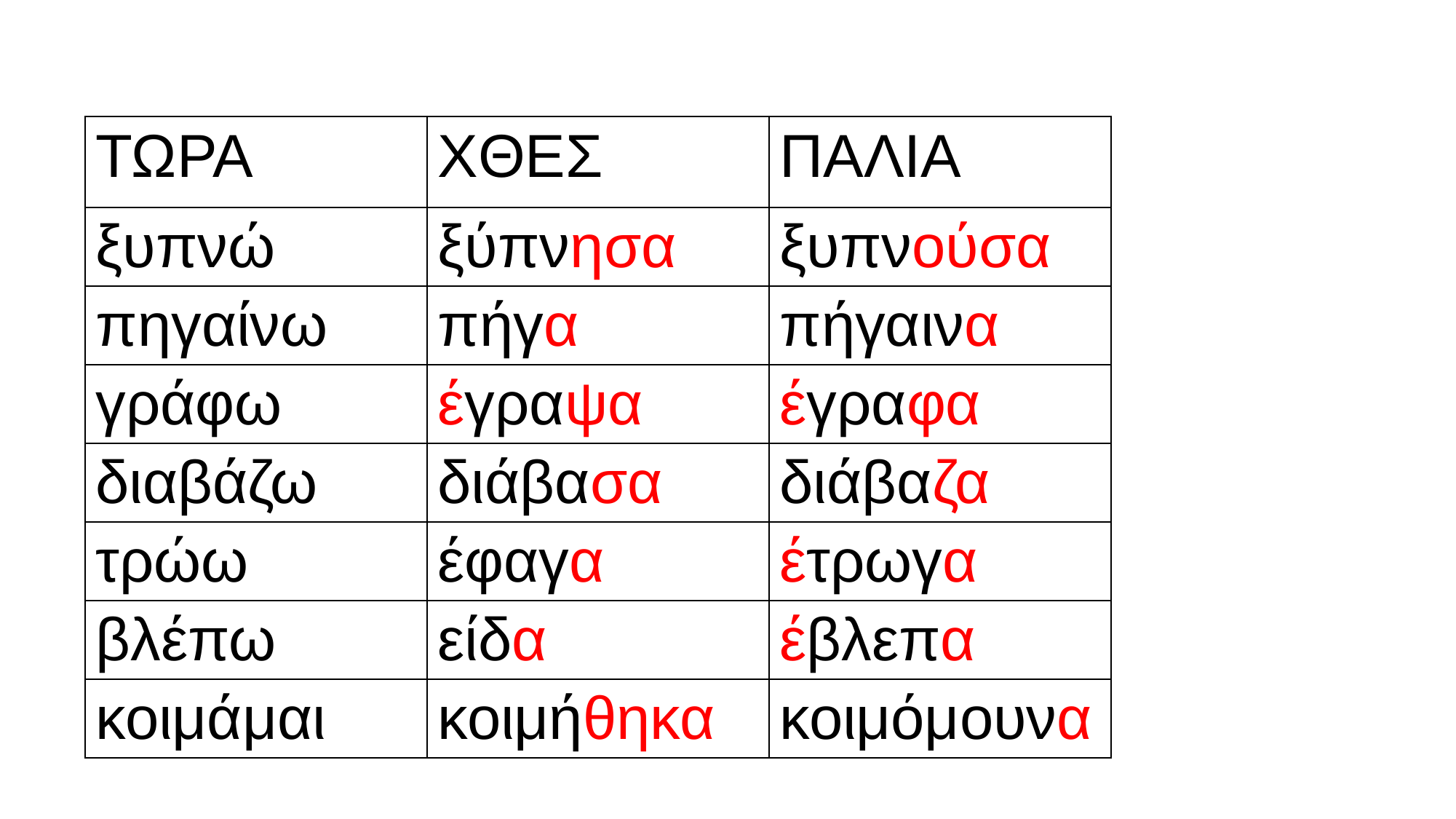

| ΤΩΡΑ | ΧΘΕΣ | ΠΑΛΙΑ |
| --- | --- | --- |
| ξυπνώ | ξύπνησα | ξυπνούσα |
| πηγαίνω | πήγα | πήγαινα |
| γράφω | έγραψα | έγραφα |
| διαβάζω | διάβασα | διάβαζα |
| τρώω | έφαγα | έτρωγα |
| βλέπω | είδα | έβλεπα |
| κοιμάμαι | κοιμήθηκα | κοιμόμουνα |